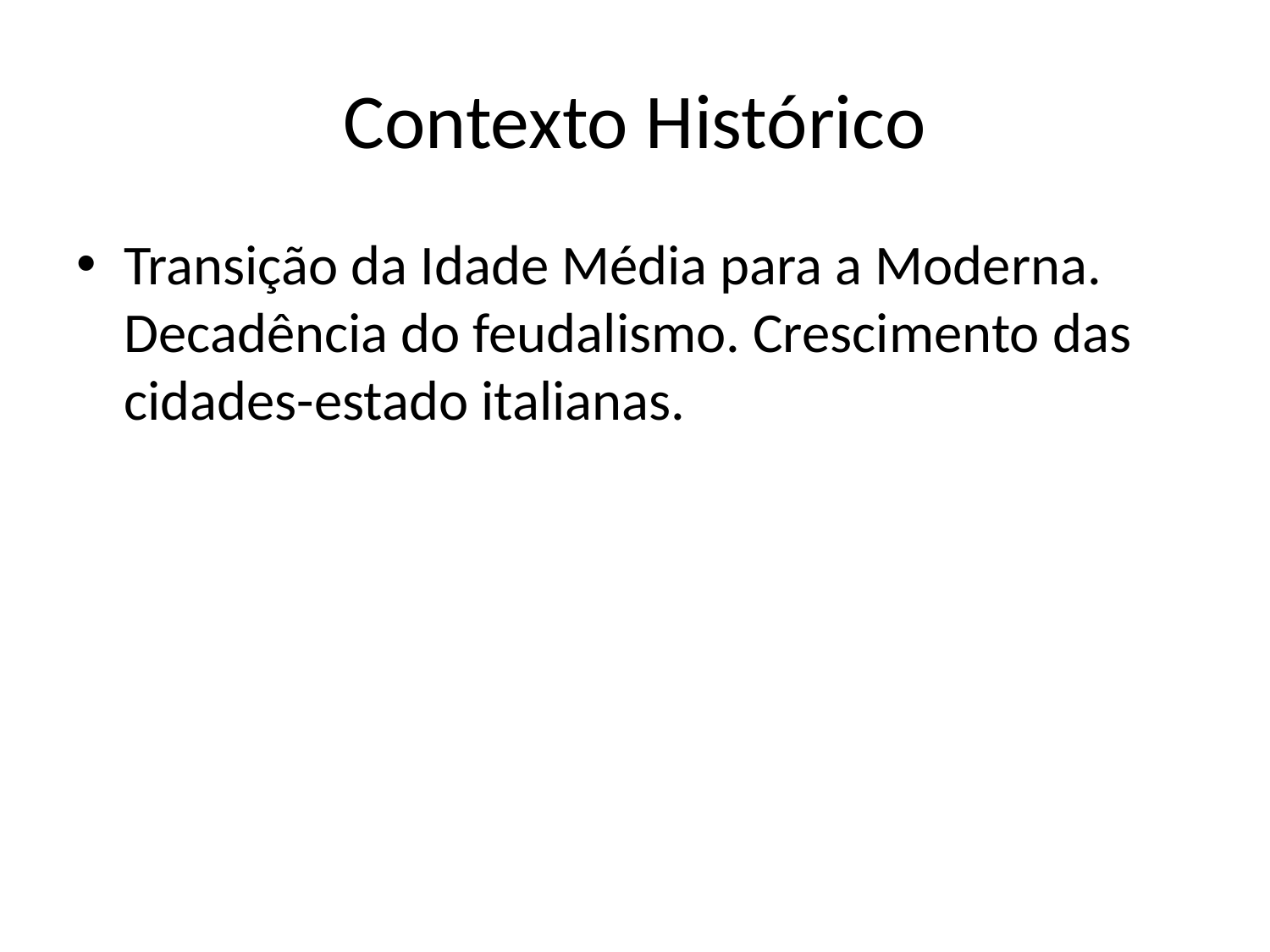

# Contexto Histórico
Transição da Idade Média para a Moderna. Decadência do feudalismo. Crescimento das cidades-estado italianas.